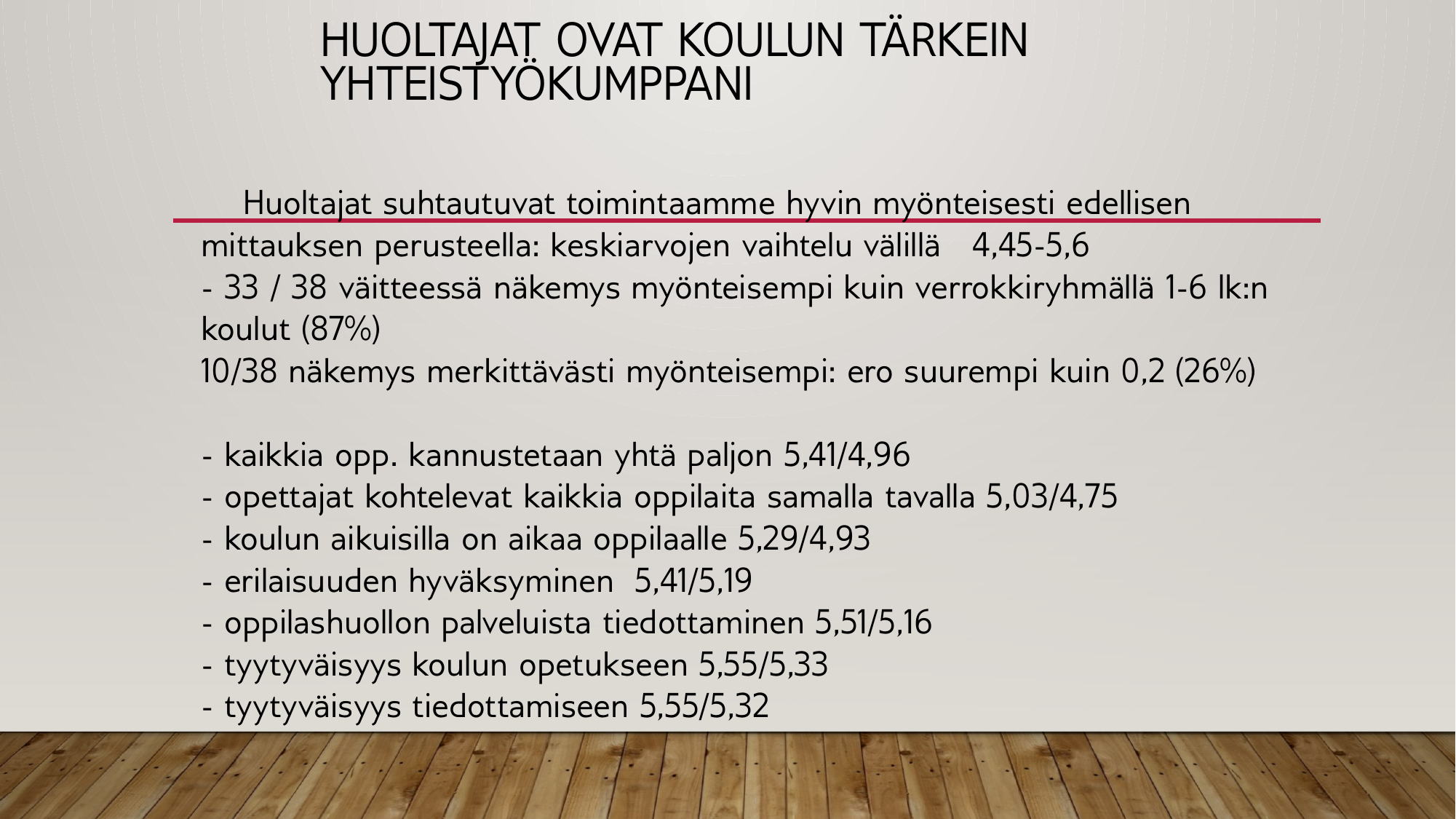

# Huoltajat ovat koulun tärkein yhteistyökumppani
    Huoltajat suhtautuvat toimintaamme hyvin myönteisesti edellisen mittauksen perusteella: keskiarvojen vaihtelu välillä   4,45-5,6
- 33 / 38 väitteessä näkemys myönteisempi kuin verrokkiryhmällä 1-6 lk:n koulut (87%)
10/38 näkemys merkittävästi myönteisempi: ero suurempi kuin 0,2 (26%)
- kaikkia opp. kannustetaan yhtä paljon 5,41/4,96
- opettajat kohtelevat kaikkia oppilaita samalla tavalla 5,03/4,75
- koulun aikuisilla on aikaa oppilaalle 5,29/4,93
- erilaisuuden hyväksyminen  5,41/5,19
- oppilashuollon palveluista tiedottaminen 5,51/5,16
- tyytyväisyys koulun opetukseen 5,55/5,33
- tyytyväisyys tiedottamiseen 5,55/5,32